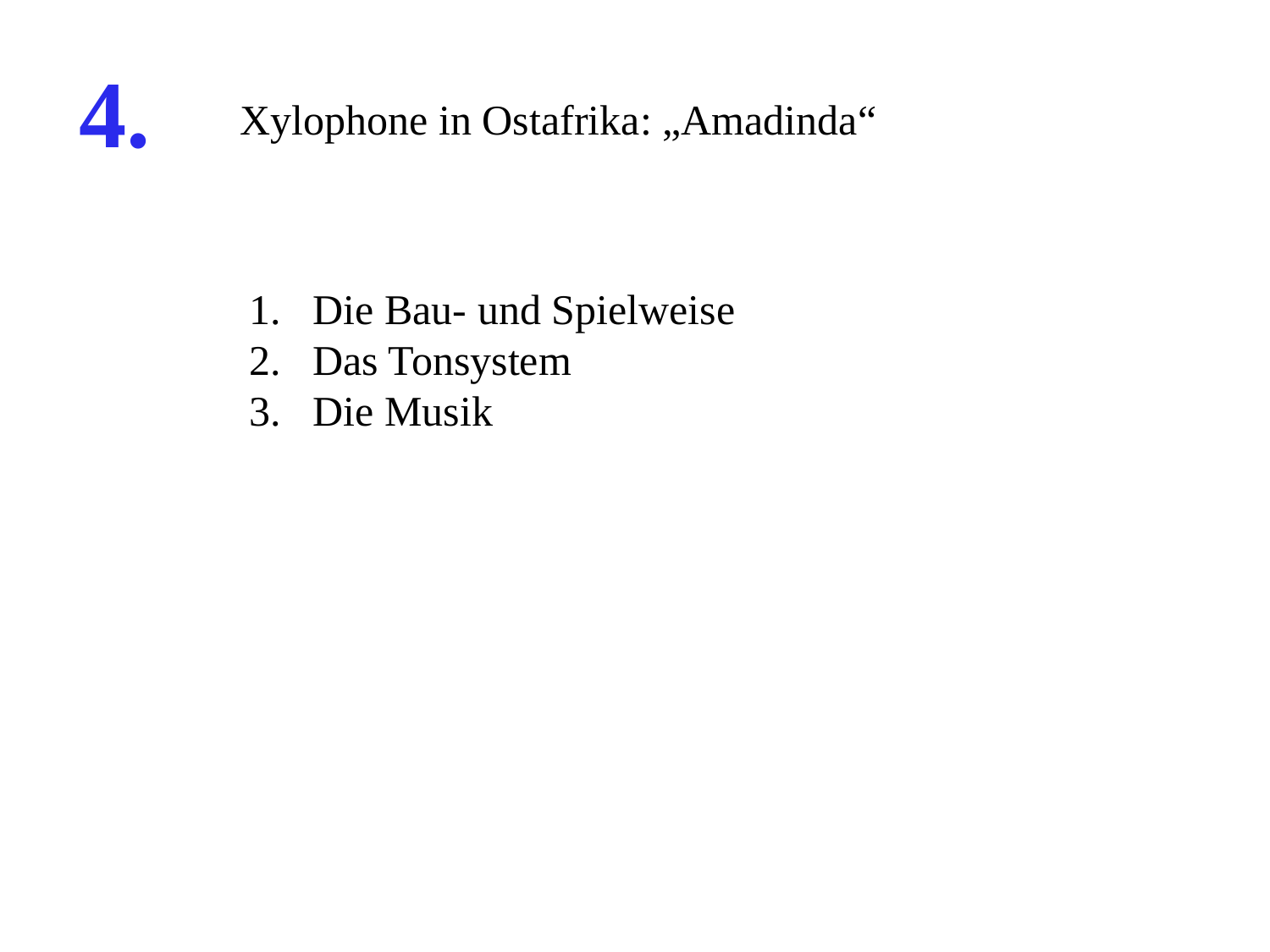

4.
Xylophone in Ostafrika: „Amadinda“
Die Bau- und Spielweise
Das Tonsystem
Die Musik